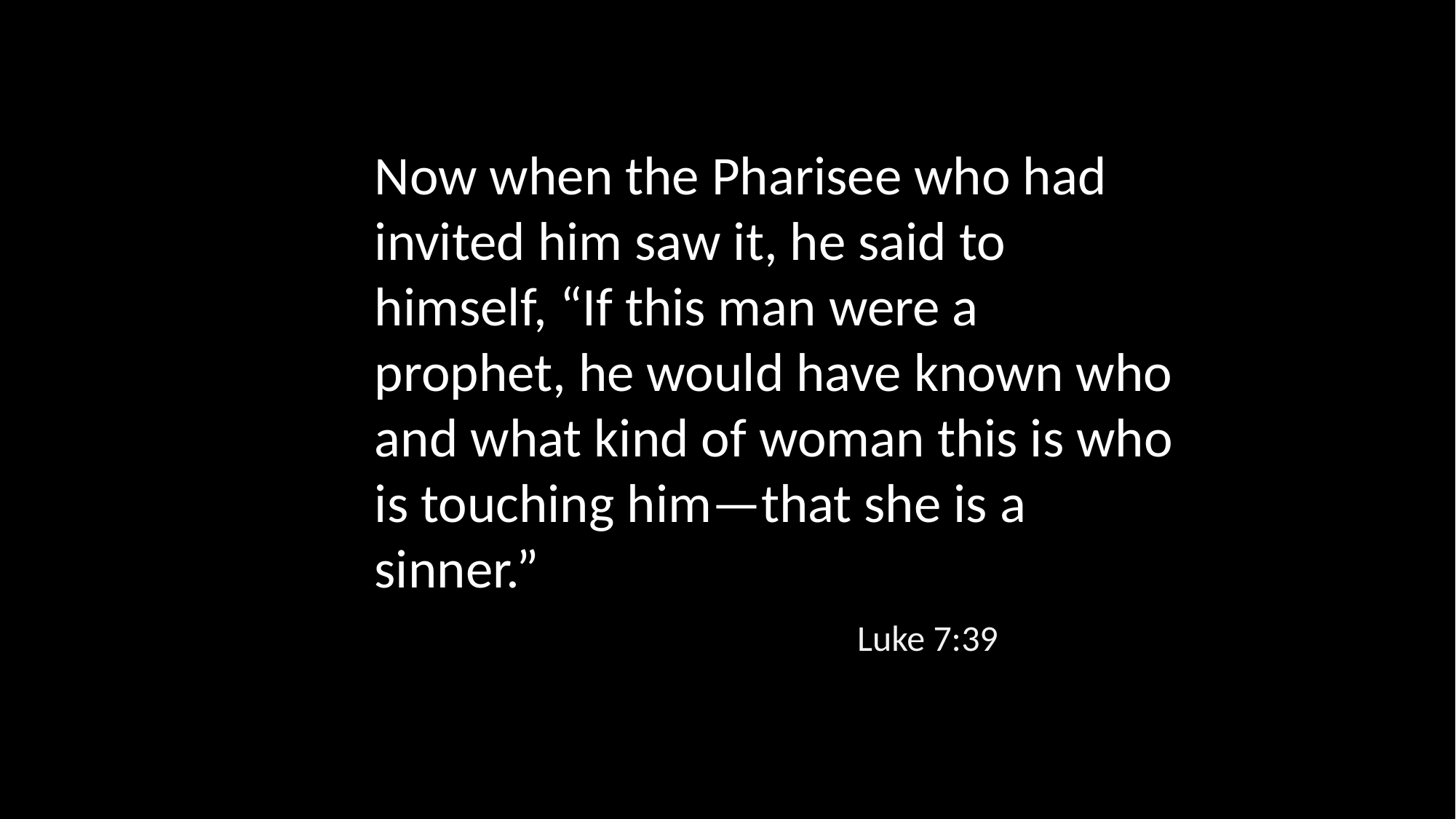

Now when the Pharisee who had invited him saw it, he said to himself, “If this man were a prophet, he would have known who and what kind of woman this is who is touching him—that she is a sinner.”
Luke 7:39